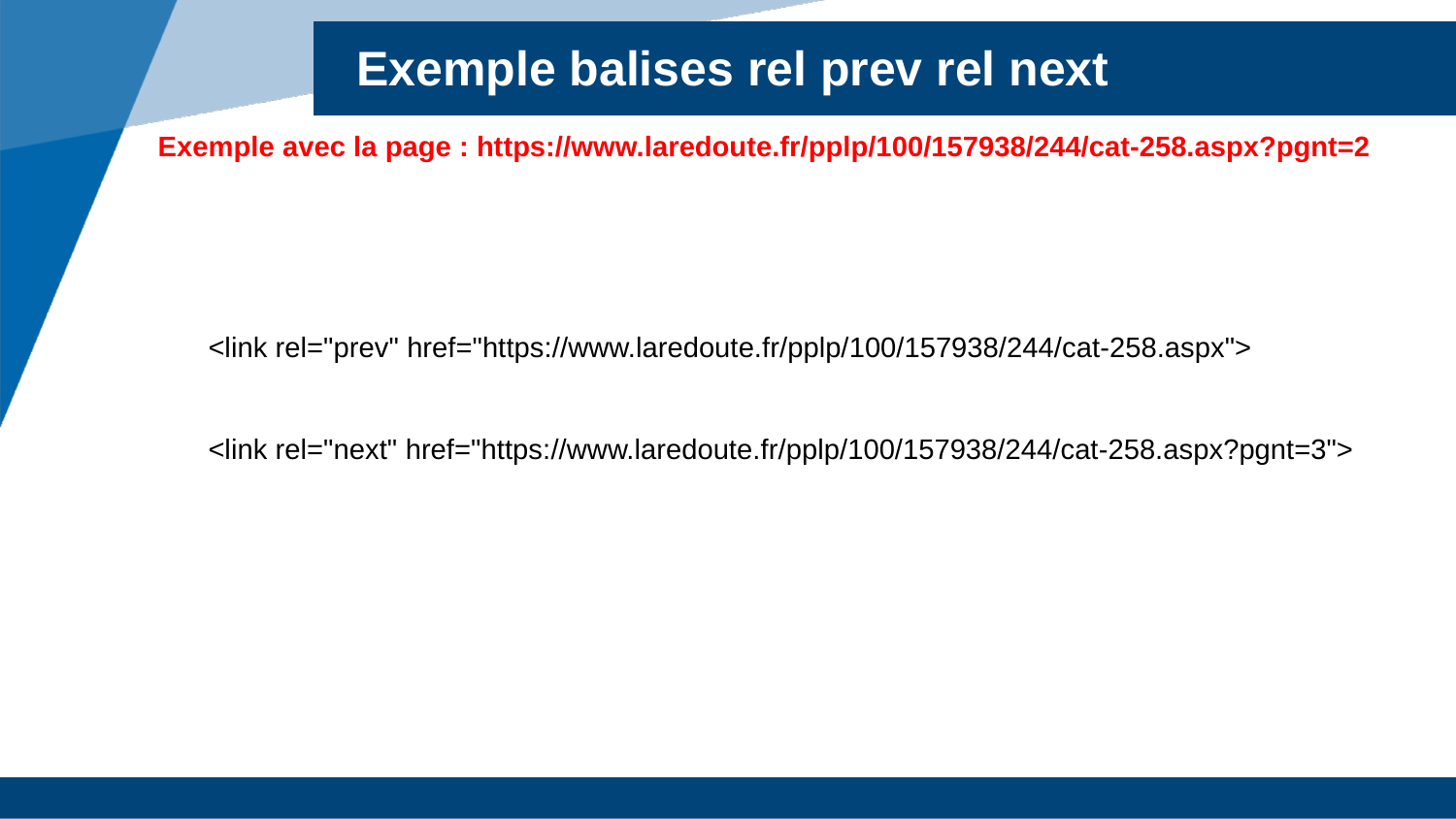

# Exemple balises rel prev rel next
Exemple avec la page : https://www.laredoute.fr/pplp/100/157938/244/cat-258.aspx?pgnt=2
<link rel="prev" href="https://www.laredoute.fr/pplp/100/157938/244/cat-258.aspx">

<link rel="next" href="https://www.laredoute.fr/pplp/100/157938/244/cat-258.aspx?pgnt=3">